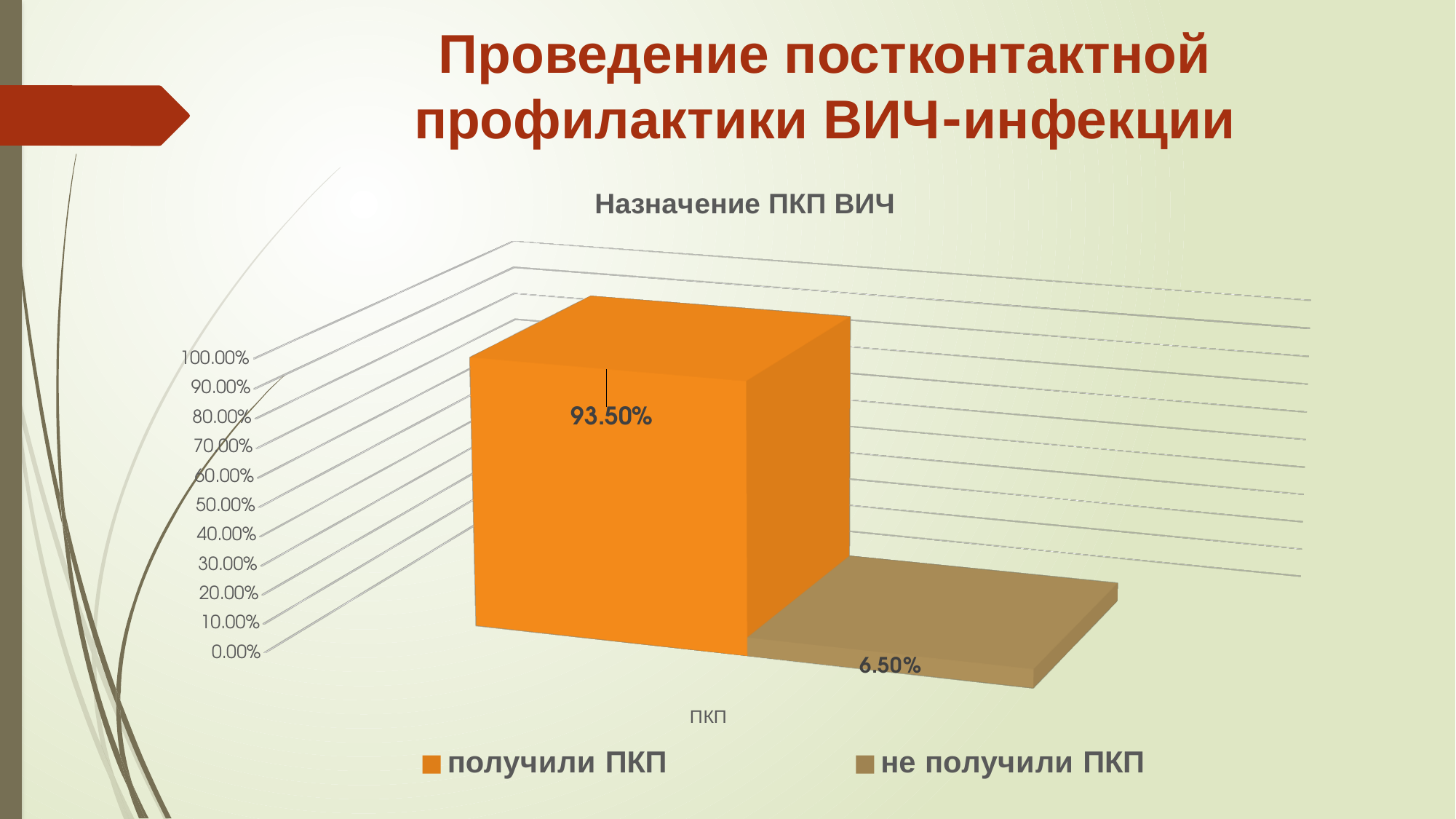

# Проведение постконтактной профилактики ВИЧ-инфекции

[unsupported chart]